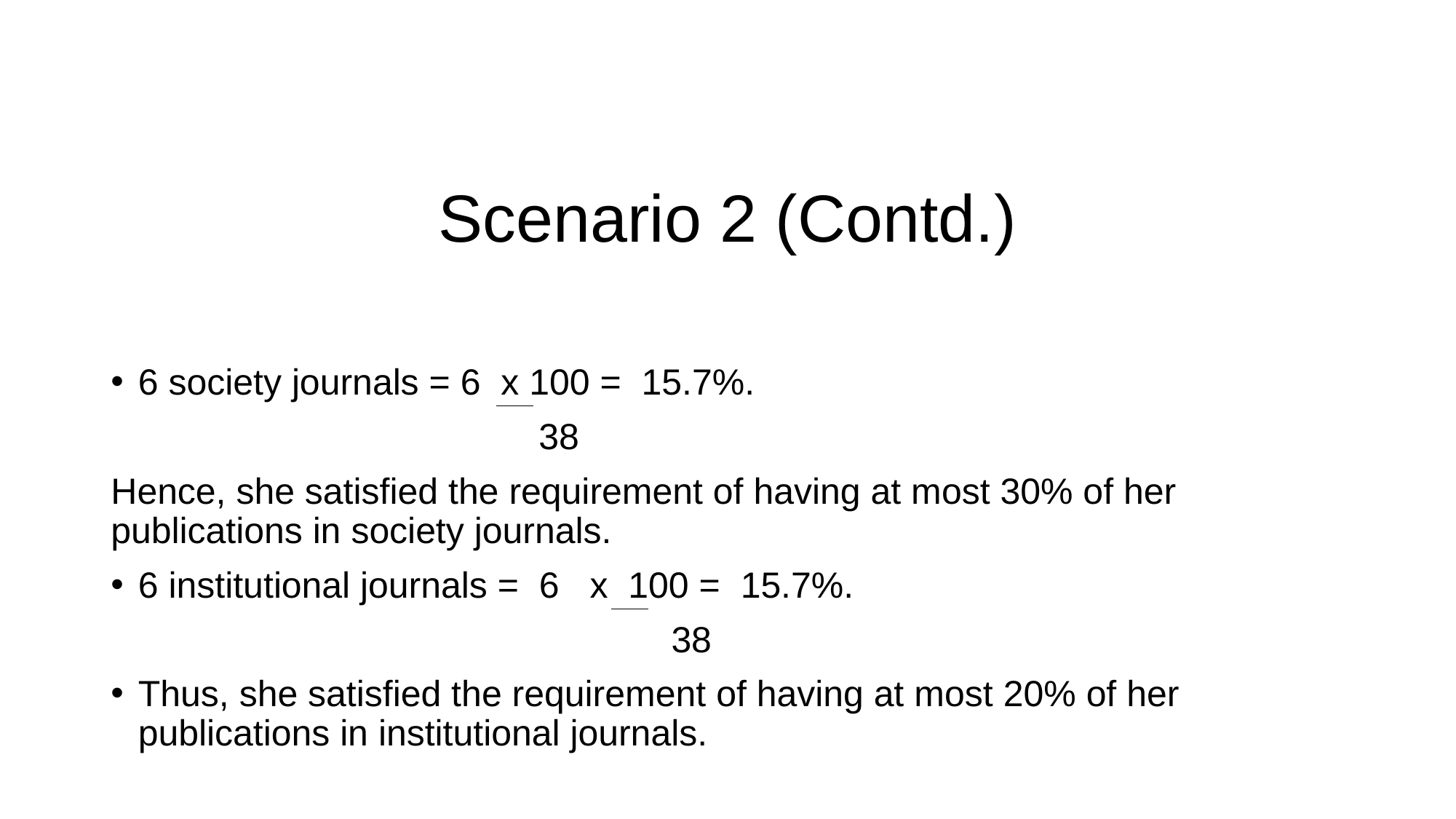

# Scenario 2 (Contd.)

6 society journals = 6  x 100 =  15.7%.
                                          38
Hence, she satisfied the requirement of having at most 30% of her publications in society journals.
6 institutional journals =  6   x  100 =  15.7%.
                                                       38
Thus, she satisfied the requirement of having at most 20% of her publications in institutional journals.